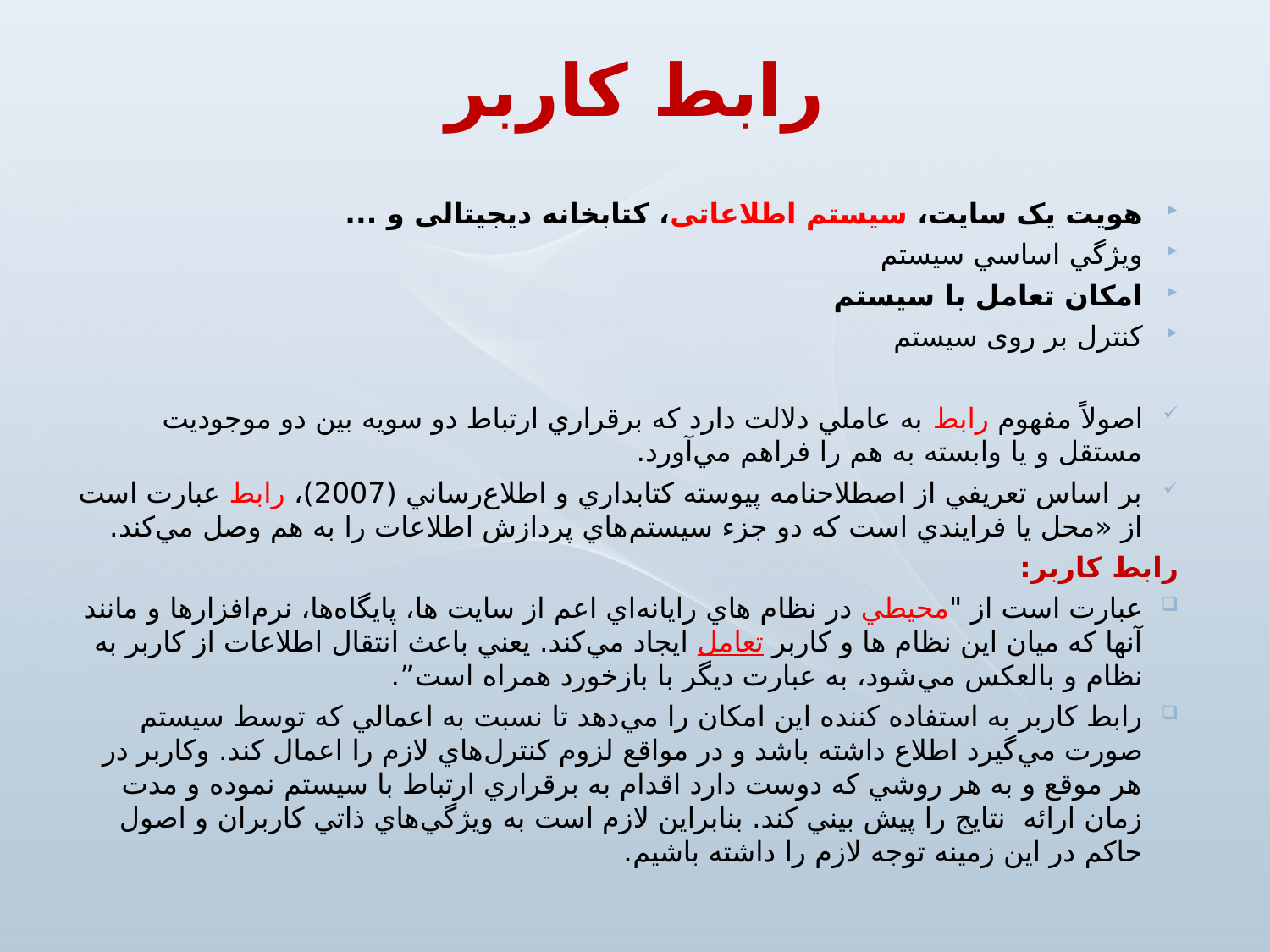

رابط کاربر

هویت یک سایت، سیستم اطلاعاتی، کتابخانه دیجیتالی و ...
ويژگي اساسي سيستم
امکان تعامل با سیستم
کنترل‌ بر روی سیستم

اصولاً مفهوم رابط به عاملي دلالت دارد که برقراري ارتباط دو سويه بين دو موجوديت مستقل و يا وابسته به هم را فراهم مي‌‌‌‌آورد.
بر اساس تعريفي از اصطلاحنامه پيوسته کتابداري و اطلاع‌رساني (2007)، رابط عبارت است از «محل يا فرايندي است که دو جزء سيستم‌هاي پردازش اطلاعات را به هم وصل مي‌کند.
رابط کاربر:
عبارت است از "محيطي در نظام هاي رايانه‌اي اعم از سايت ها، پايگاه‌ها، نرم‌افزارها و مانند آنها که ميان اين نظام ها و کاربر تعامل ايجاد مي‌کند. يعني باعث انتقال اطلاعات از کاربر به نظام و بالعکس مي‌شود، به عبارت ديگر با بازخورد همراه است”.
رابط کاربر به استفاده کننده اين امکان را مي‌دهد تا نسبت به اعمالي که توسط سيستم صورت مي‌‌‌‌گيرد اطلاع داشته باشد و در مواقع لزوم کنترل‌هاي لازم را اعمال کند. وکاربر در هر موقع و به هر روشي که دوست دارد اقدام به برقراري ارتباط با سيستم نموده و مدت زمان ارائه  نتايج را پيش بيني کند. بنابراين لازم است به ويژگي‌هاي ذاتي کاربران و اصول حاکم در اين زمينه توجه لازم را داشته باشيم.